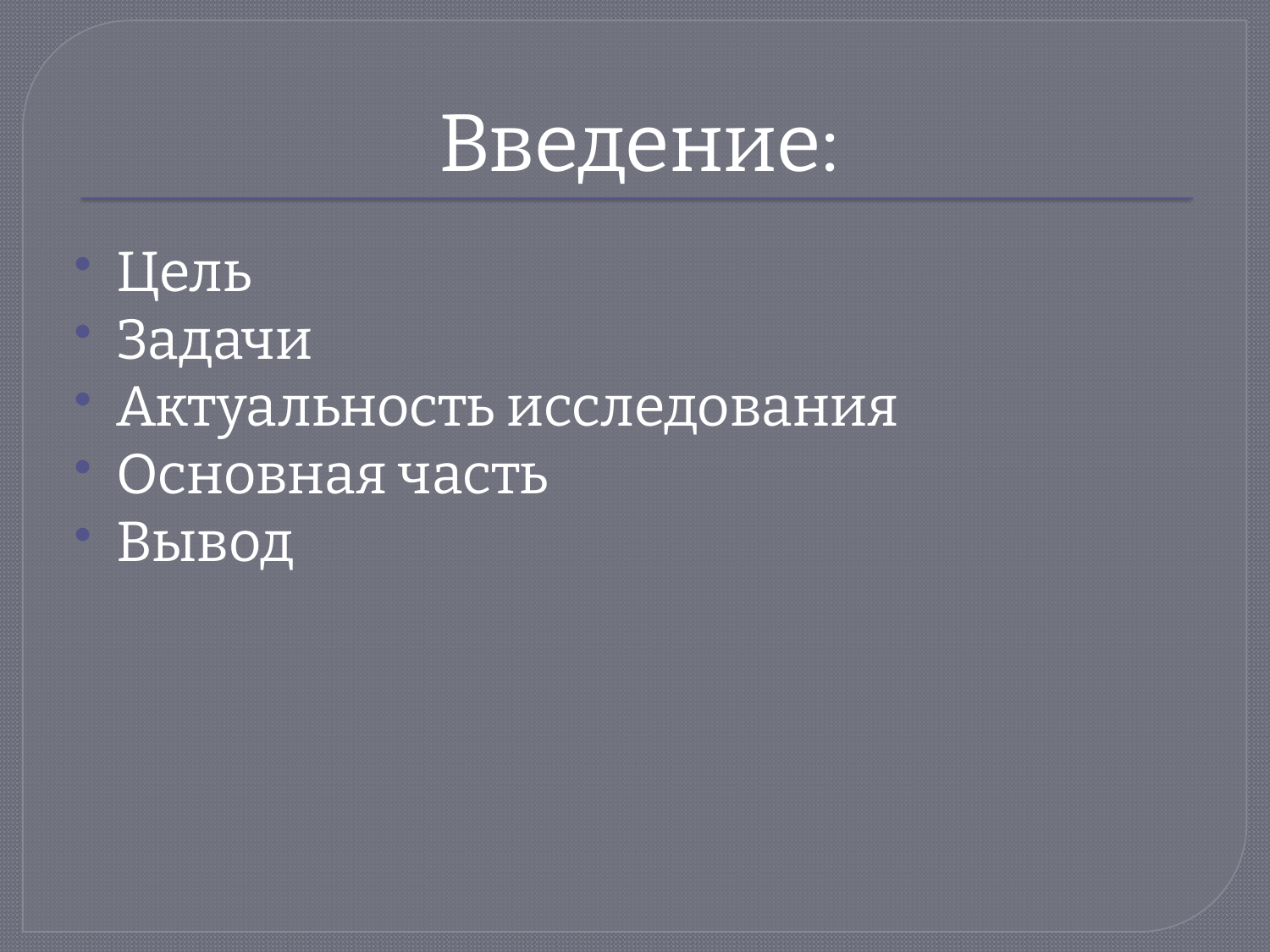

# Введение:
Цель
Задачи
Актуальность исследования
Основная часть
Вывод